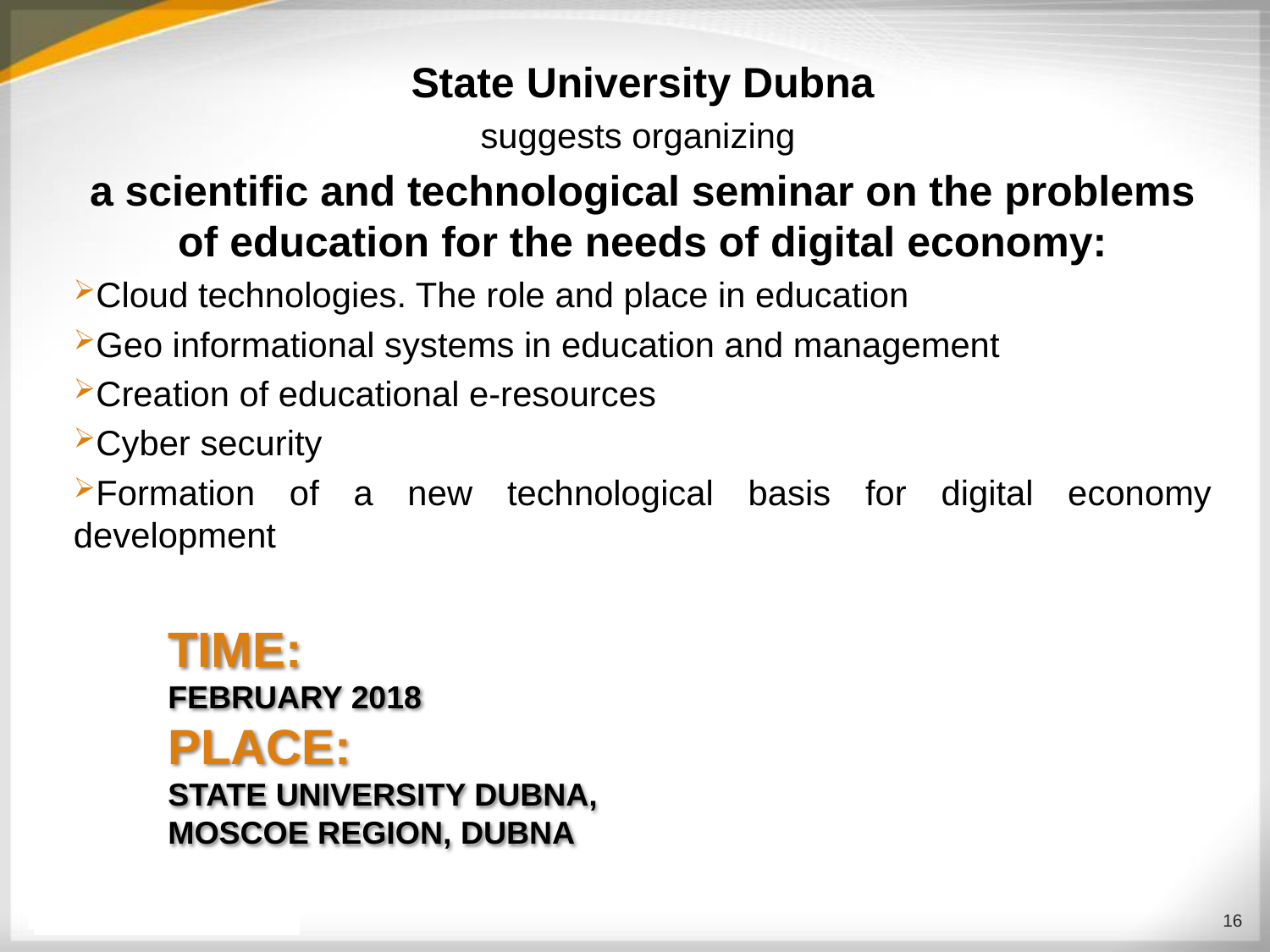

State University Dubna
suggests organizing
a scientific and technological seminar on the problems of education for the needs of digital economy:
Cloud technologies. The role and place in education
Geo informational systems in education and management
Creation of educational e-resources
Cyber security
Formation of a new technological basis for digital economy development
# TIME: FEBRUARY 2018 PLACE: STATE UNIVERSITY DUBNA, MOSCOE REGION, DUBNA

16